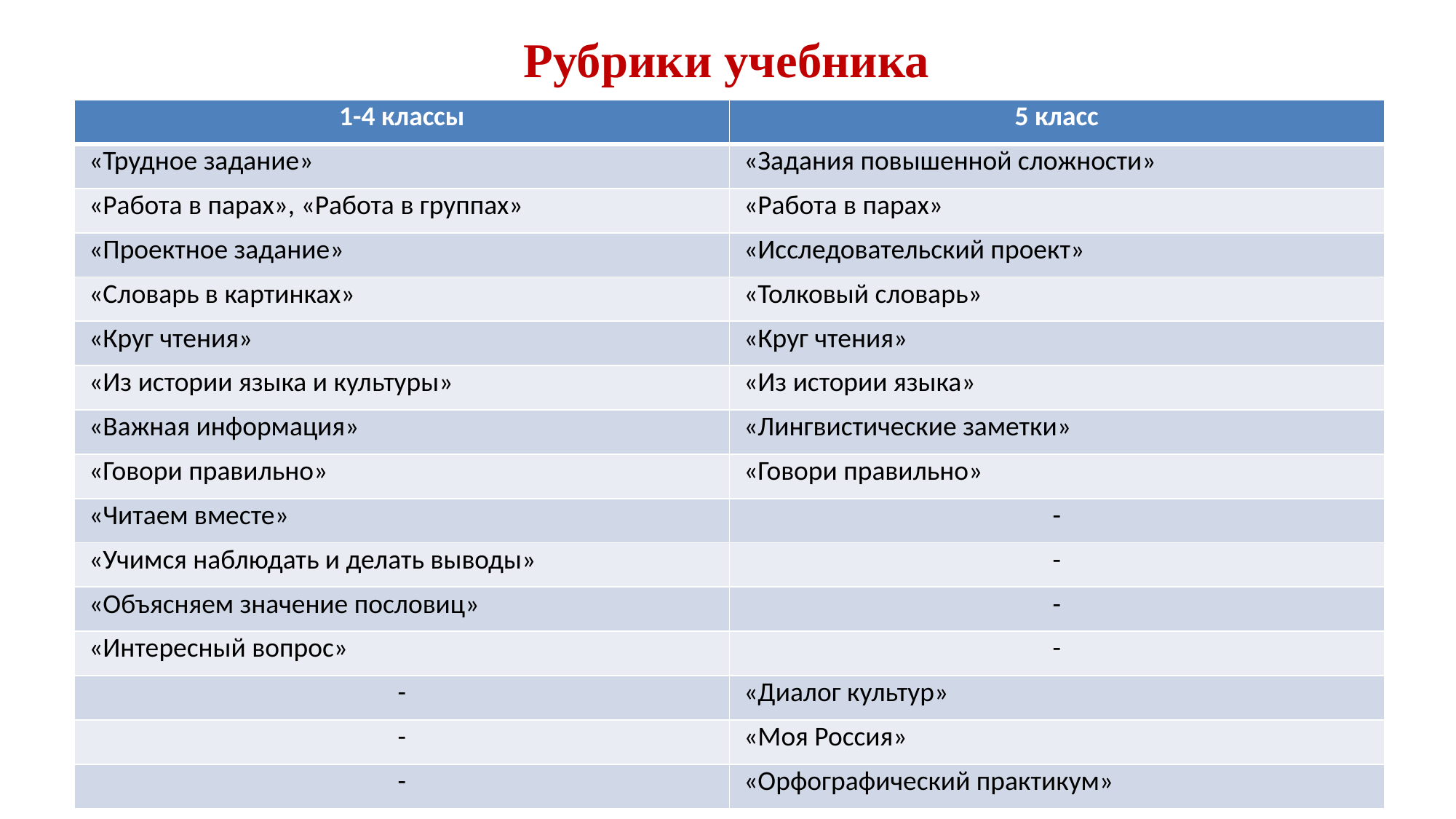

# Рубрики учебника
| 1-4 классы | 5 класс |
| --- | --- |
| «Трудное задание» | «Задания повышенной сложности» |
| «Работа в парах», «Работа в группах» | «Работа в парах» |
| «Проектное задание» | «Исследовательский проект» |
| «Словарь в картинках» | «Толковый словарь» |
| «Круг чтения» | «Круг чтения» |
| «Из истории языка и культуры» | «Из истории языка» |
| «Важная информация» | «Лингвистические заметки» |
| «Говори правильно» | «Говори правильно» |
| «Читаем вместе» | - |
| «Учимся наблюдать и делать выводы» | - |
| «Объясняем значение пословиц» | - |
| «Интересный вопрос» | - |
| - | «Диалог культур» |
| - | «Моя Россия» |
| - | «Орфографический практикум» |